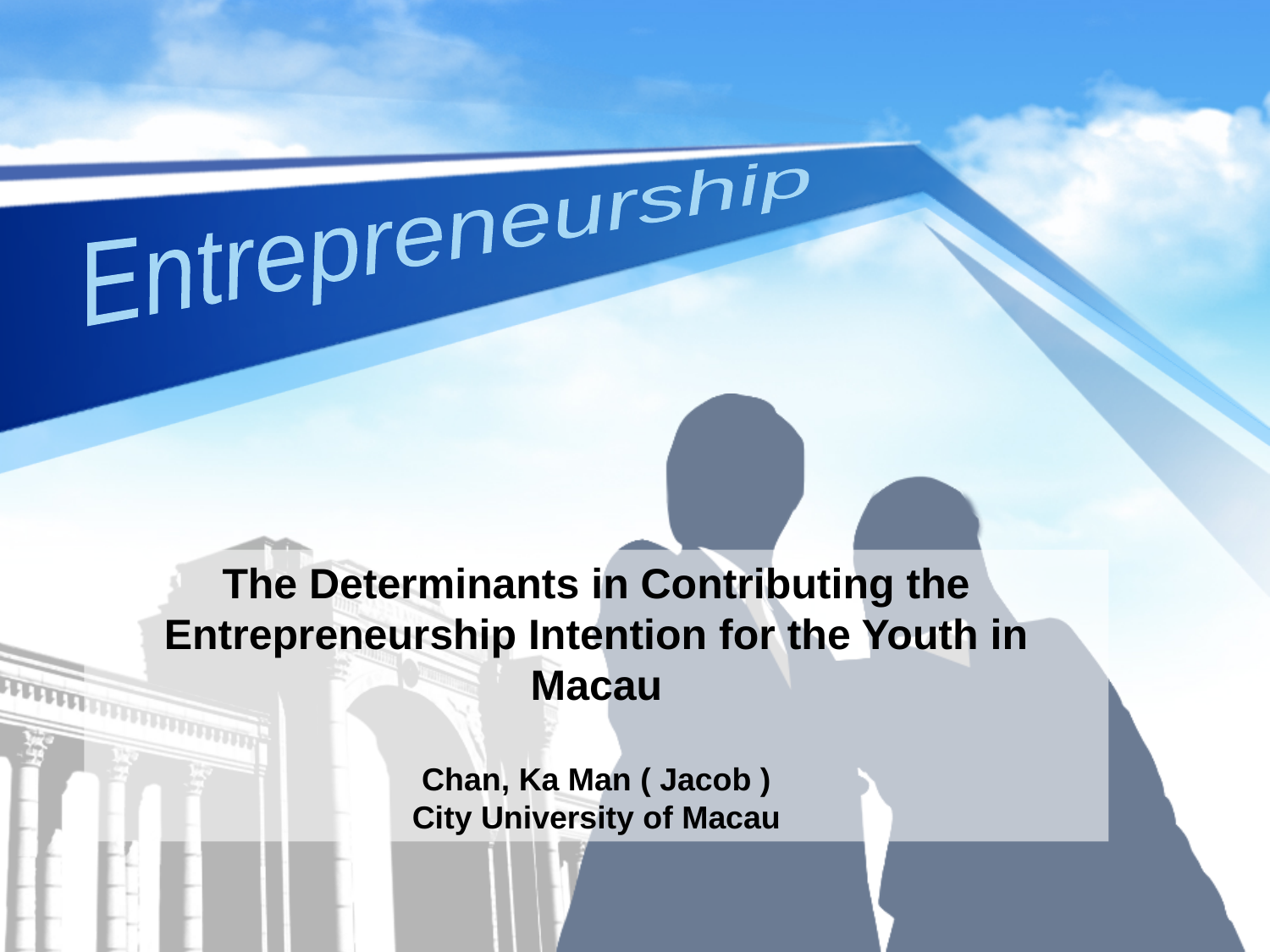

Entrepreneurship
The Determinants in Contributing the Entrepreneurship Intention for the Youth in Macau

Chan, Ka Man ( Jacob )
City University of Macau